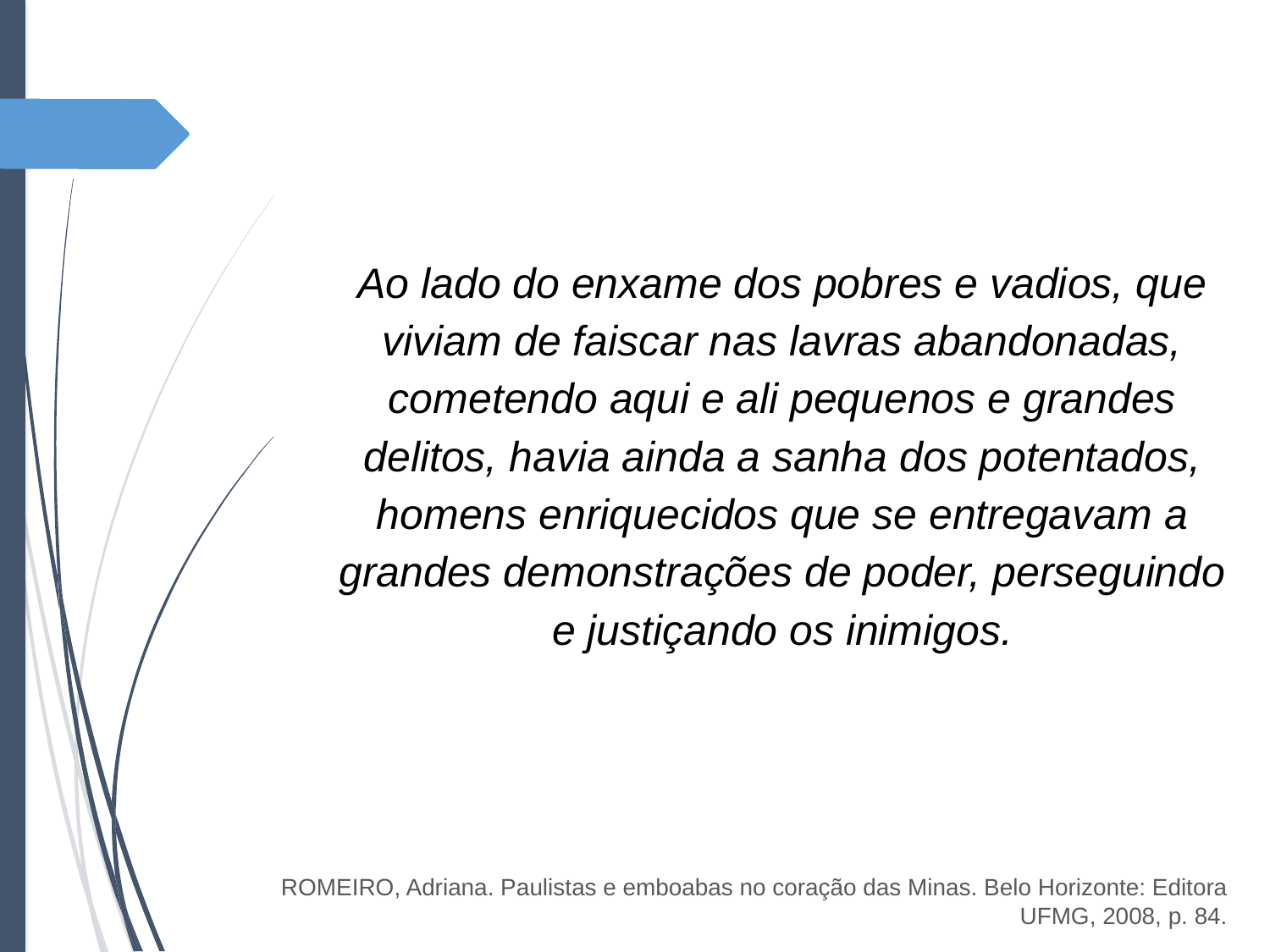

Ao lado do enxame dos pobres e vadios, que viviam de faiscar nas lavras abandonadas, cometendo aqui e ali pequenos e grandes delitos, havia ainda a sanha dos potentados, homens enriquecidos que se entregavam a grandes demonstrações de poder, perseguindo e justiçando os inimigos.
ROMEIRO, Adriana. Paulistas e emboabas no coração das Minas. Belo Horizonte: Editora UFMG, 2008, p. 84.